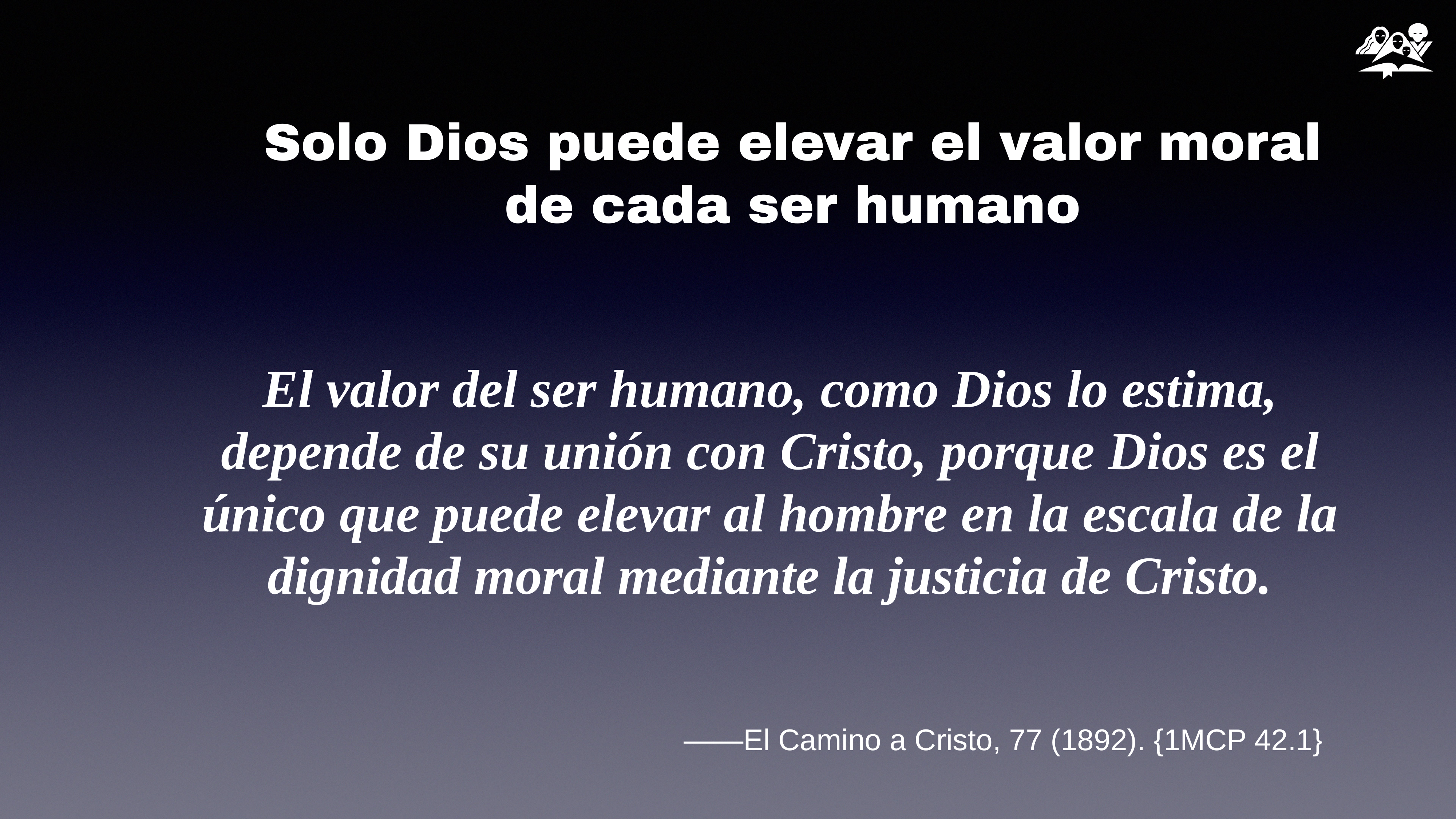

# Solo Dios puede elevar el valor moral de cada ser humano
El valor del ser humano, como Dios lo estima, depende de su unión con Cristo, porque Dios es el único que puede elevar al hombre en la escala de la dignidad moral mediante la justicia de Cristo.
——El Camino a Cristo, 77 (1892). {1MCP 42.1}